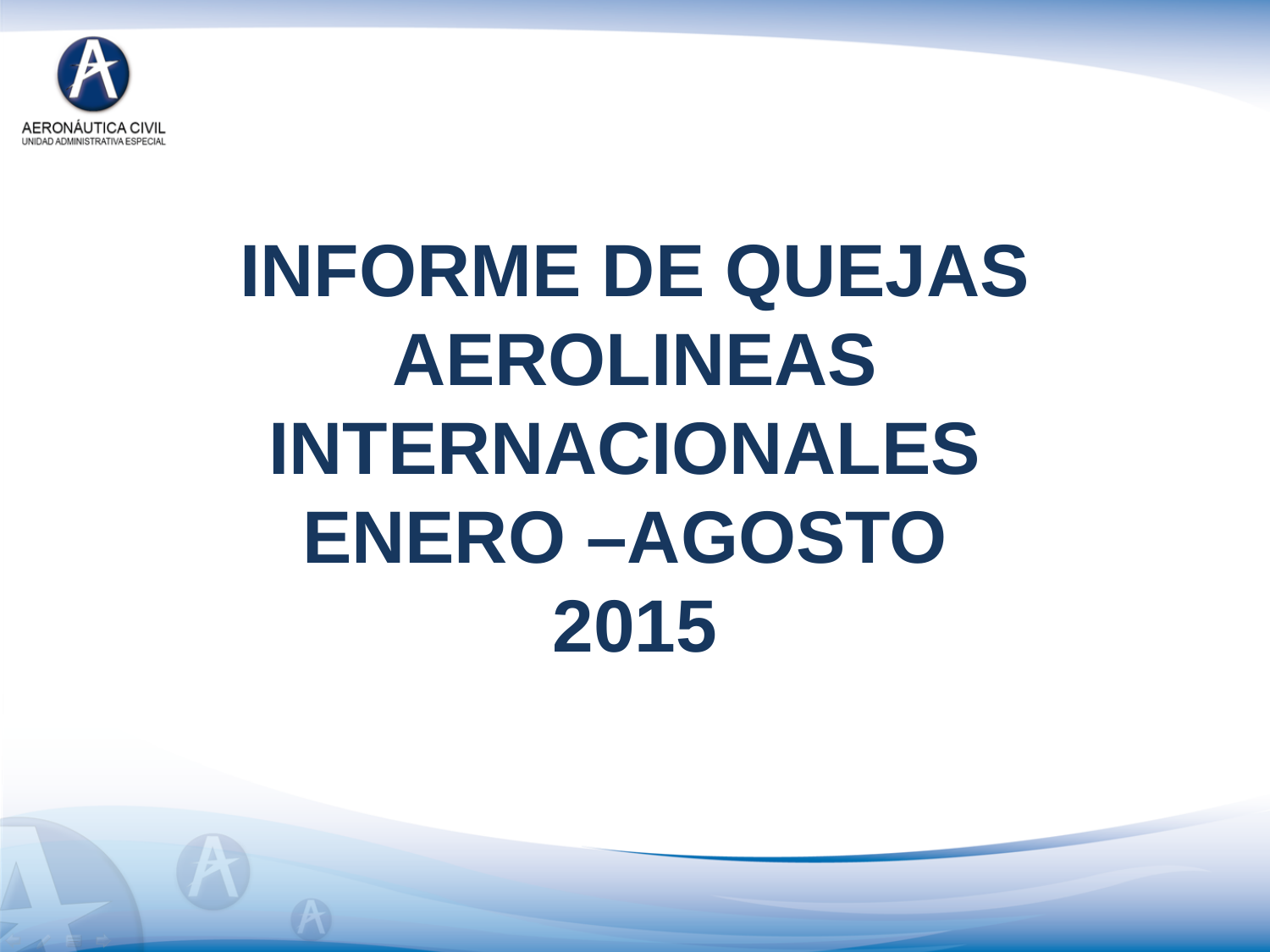

INFORME DE QUEJAS
AEROLINEAS INTERNACIONALES
ENERO –AGOSTO
2015